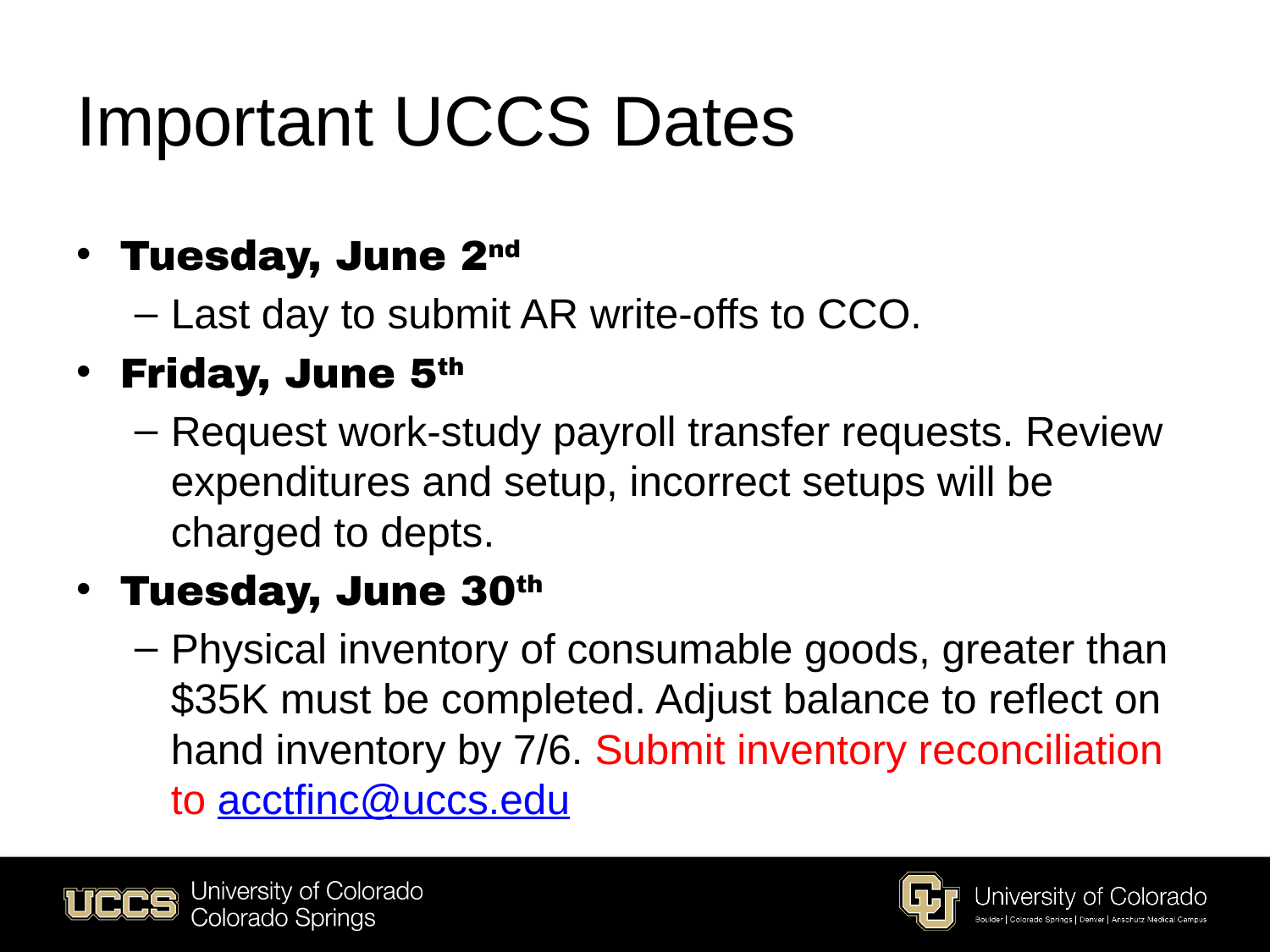

# Important UCCS Dates
Tuesday, June 2nd
Last day to submit AR write-offs to CCO.
Friday, June 5th
Request work-study payroll transfer requests. Review expenditures and setup, incorrect setups will be charged to depts.
Tuesday, June 30th
Physical inventory of consumable goods, greater than $35K must be completed. Adjust balance to reflect on hand inventory by 7/6. Submit inventory reconciliation to acctfinc@uccs.edu